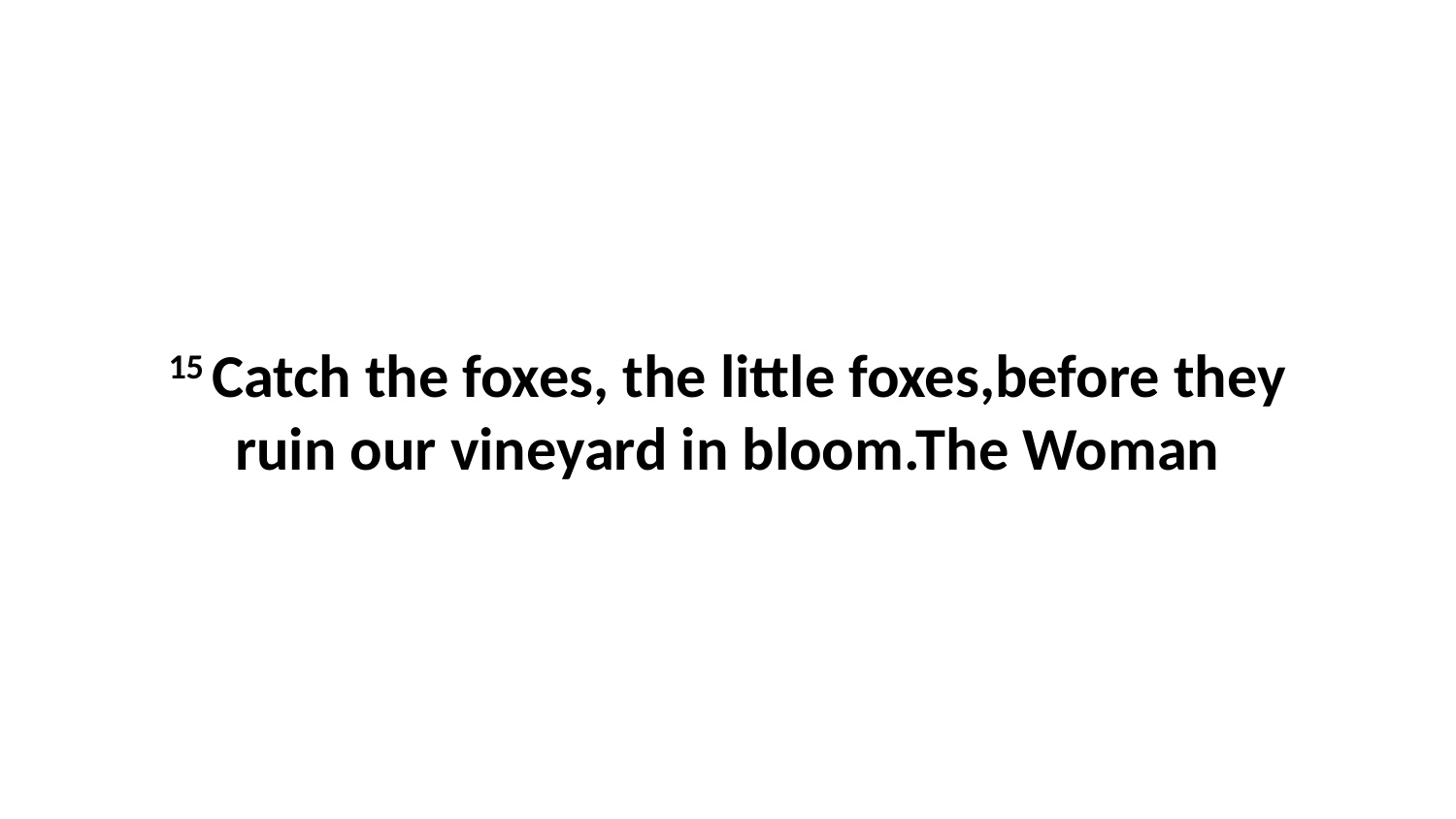

15 Catch the foxes, the little foxes,before they ruin our vineyard in bloom.The Woman